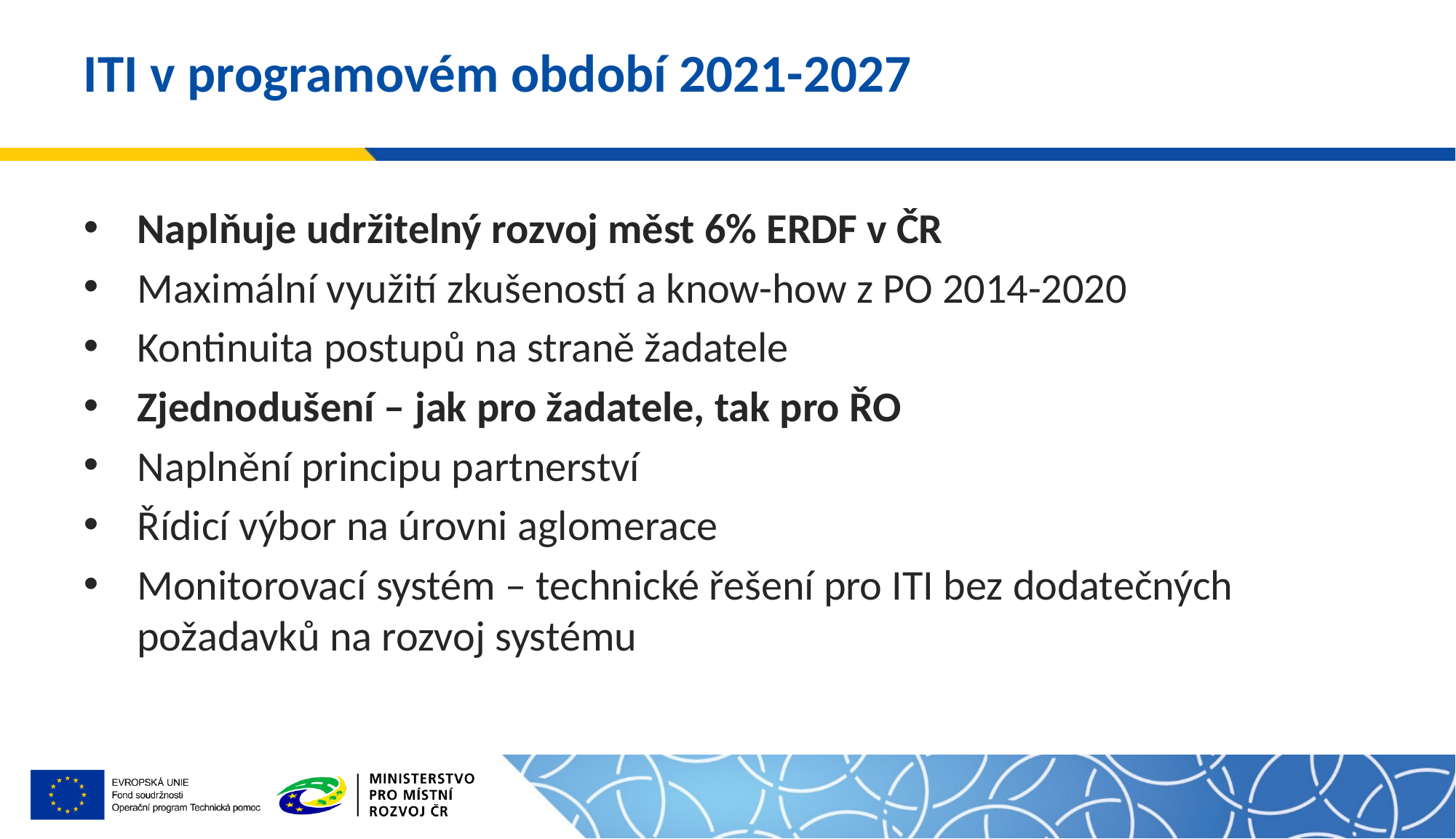

# ITI v programovém období 2021-2027
Naplňuje udržitelný rozvoj měst 6% ERDF v ČR
Maximální využití zkušeností a know-how z PO 2014-2020
Kontinuita postupů na straně žadatele
Zjednodušení – jak pro žadatele, tak pro ŘO
Naplnění principu partnerství
Řídicí výbor na úrovni aglomerace
Monitorovací systém – technické řešení pro ITI bez dodatečných požadavků na rozvoj systému